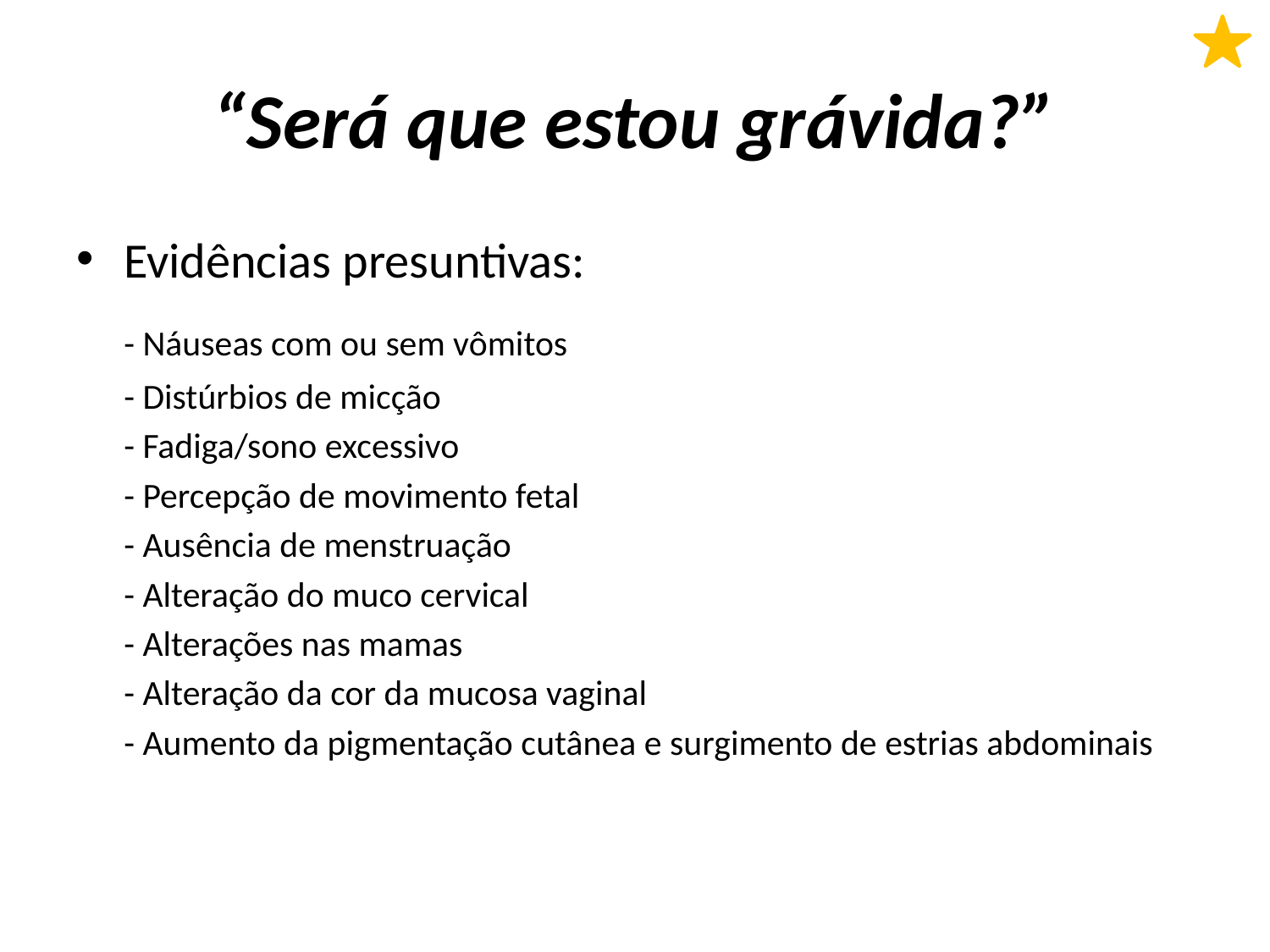

# “Será que estou grávida?”
Evidências presuntivas:
 	- Náuseas com ou sem vômitos
	- Distúrbios de micção
	- Fadiga/sono excessivo
	- Percepção de movimento fetal
	- Ausência de menstruação
	- Alteração do muco cervical
	- Alterações nas mamas
	- Alteração da cor da mucosa vaginal
	- Aumento da pigmentação cutânea e surgimento de estrias abdominais